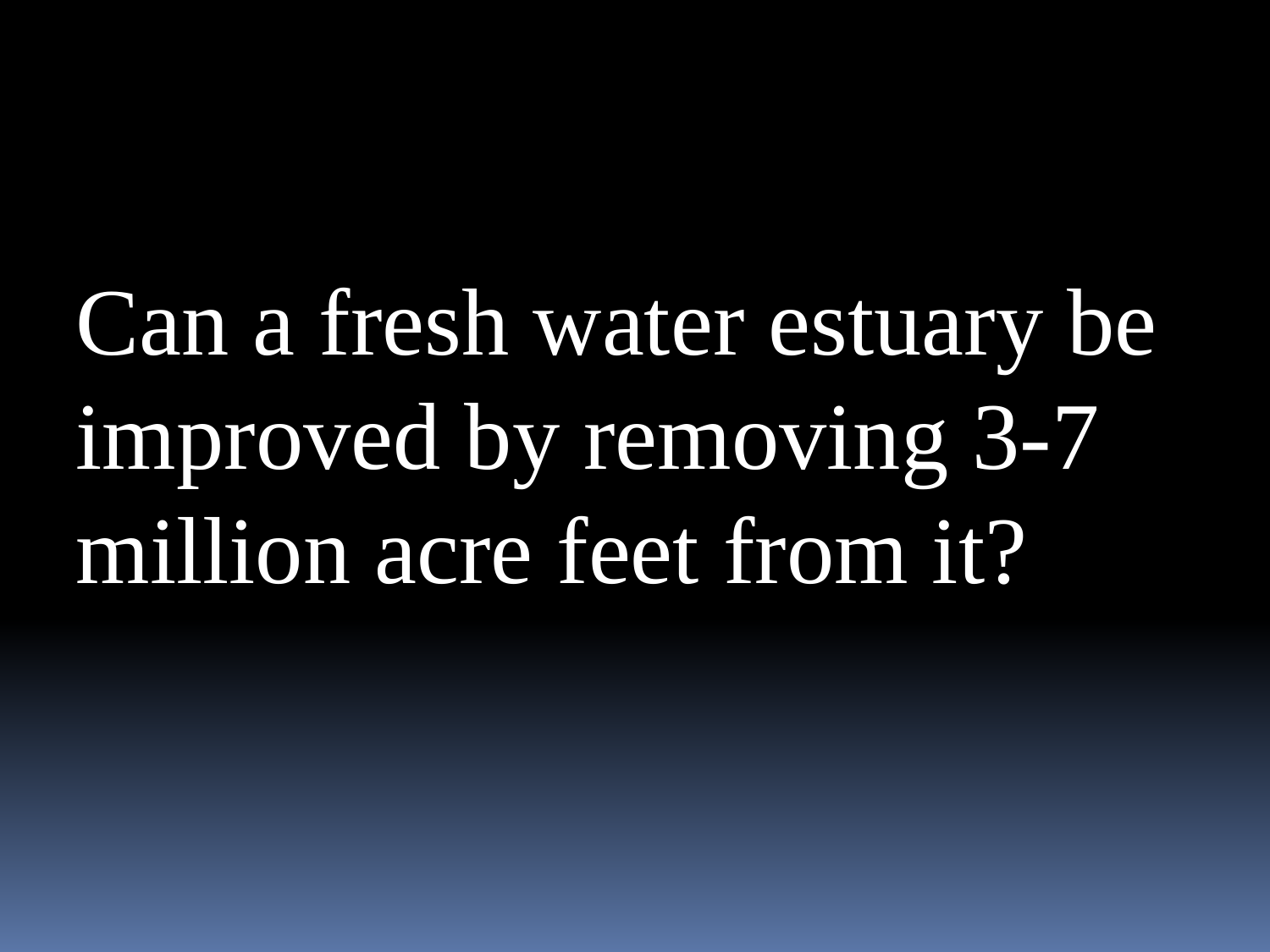

Can a fresh water estuary be improved by removing 3-7 million acre feet from it?